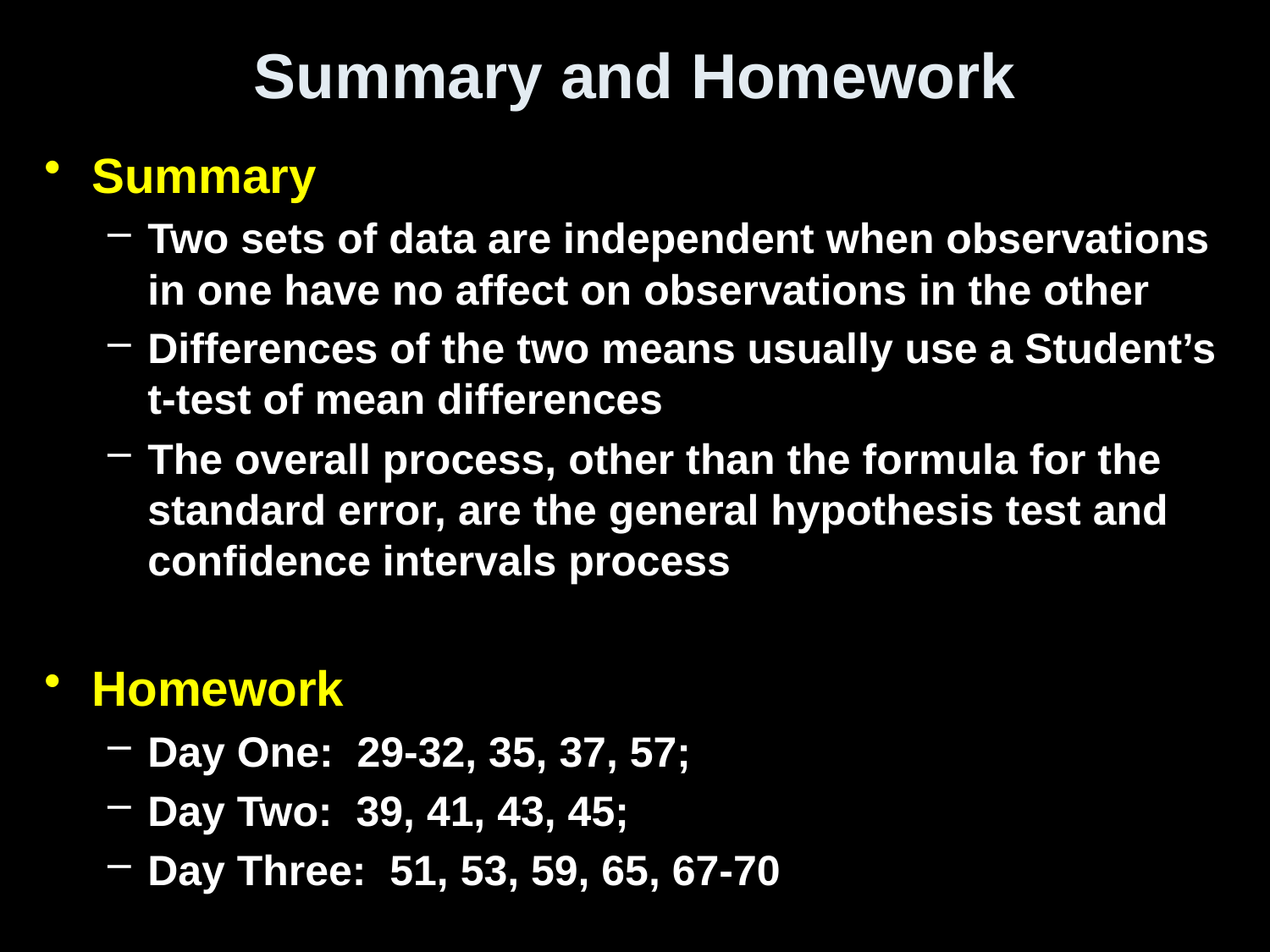

# Summary and Homework
Summary
Two sets of data are independent when observations in one have no affect on observations in the other
Differences of the two means usually use a Student’s t-test of mean differences
The overall process, other than the formula for the standard error, are the general hypothesis test and confidence intervals process

Homework
Day One:  29-32, 35, 37, 57;
Day Two:  39, 41, 43, 45;
Day Three:  51, 53, 59, 65, 67-70